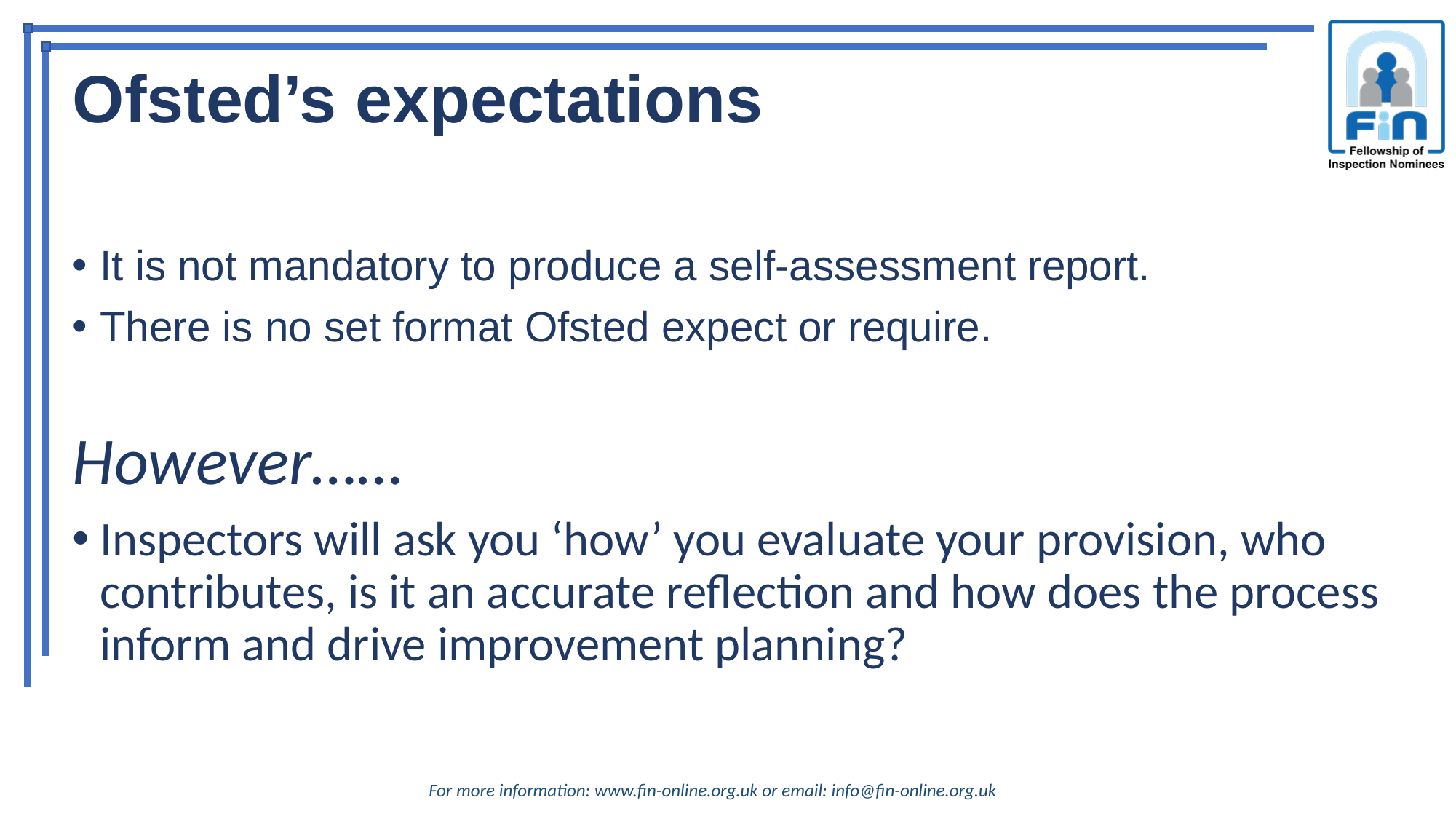

# Ofsted’s expectations
It is not mandatory to produce a self-assessment report.
There is no set format Ofsted expect or require.

However……
Inspectors will ask you ‘how’ you evaluate your provision, who contributes, is it an accurate reflection and how does the process inform and drive improvement planning?